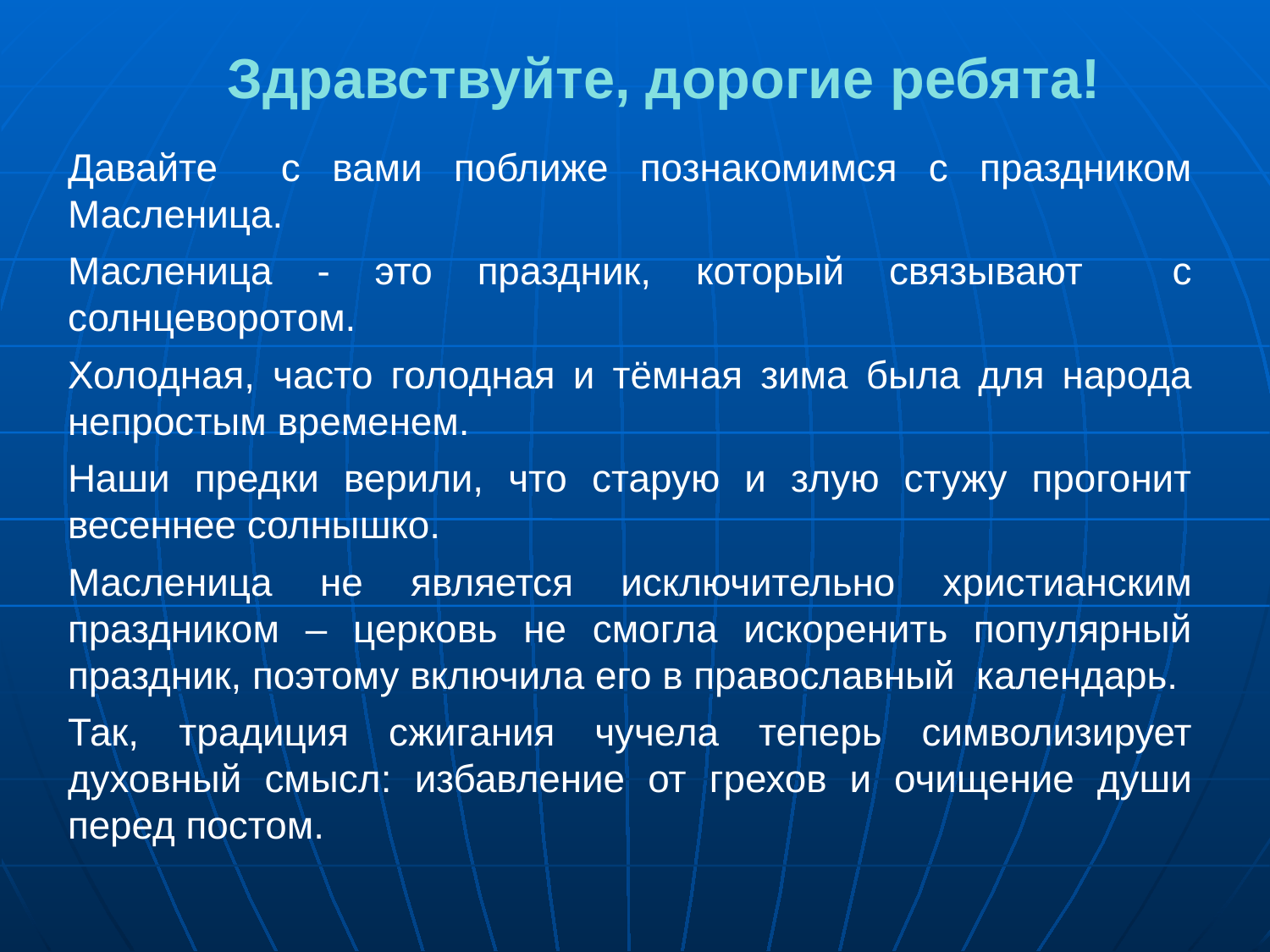

Здравствуйте, дорогие ребята!
Давайте  с вами поближе познакомимся с праздником Масленица.
Масленица - это праздник, который связывают  с солнцеворотом.
Холодная, часто голодная и тёмная зима была для народа непростым временем.
Наши предки верили, что старую и злую стужу прогонит весеннее солнышко.
Масленица не является исключительно христианским праздником – церковь не смогла искоренить популярный праздник, поэтому включила его в православный  календарь.
Так, традиция сжигания чучела теперь символизирует духовный смысл: избавление от грехов и очищение души перед постом.